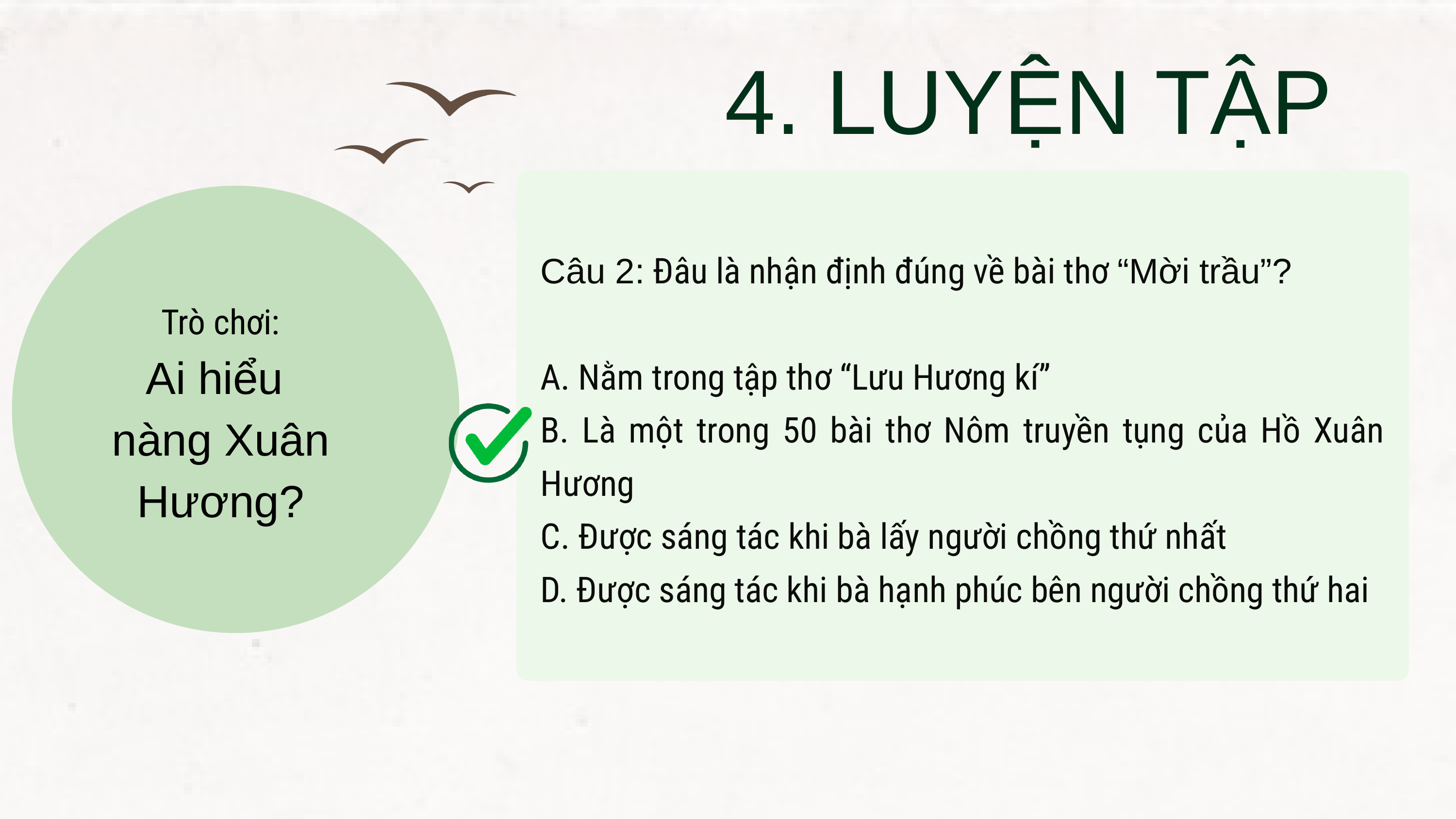

4. LUYỆN TẬP

Trò chơi:
Ai hiểu
nàng Xuân Hương?
Câu 2: Đâu là nhận định đúng về bài thơ “Mời trầu”?

A. Nằm trong tập thơ “Lưu Hương kí”
B. Là một trong 50 bài thơ Nôm truyền tụng của Hồ Xuân Hương
C. Được sáng tác khi bà lấy người chồng thứ nhất
D. Được sáng tác khi bà hạnh phúc bên người chồng thứ hai